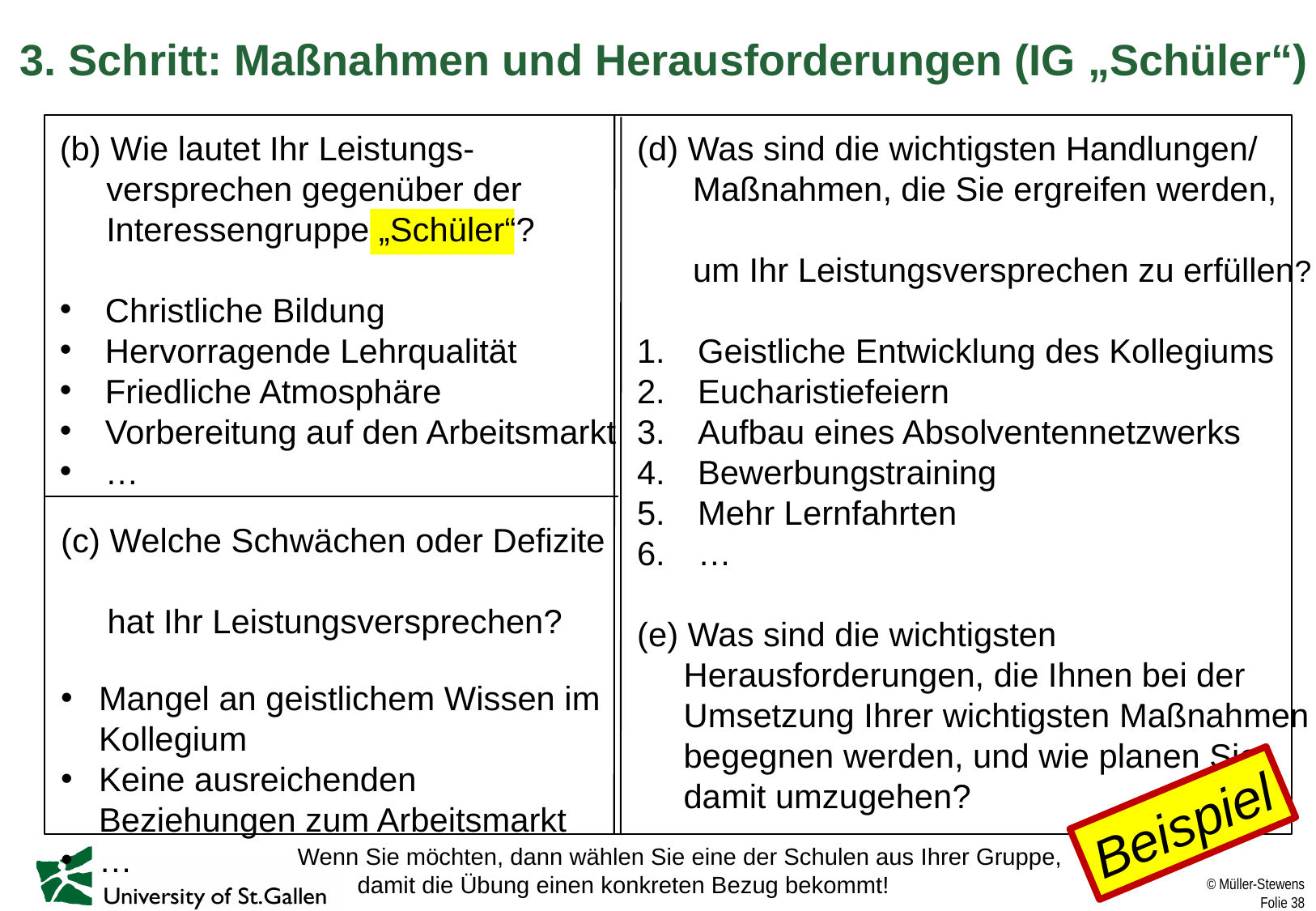

# 3. Schritt: Maßnahmen und Herausforderungen (IG „Schüler“)

(b) Wie lautet Ihr Leistungs-
     versprechen gegenüber der
     Interessengruppe „Schüler“?

Christliche Bildung
Hervorragende Lehrqualität
Friedliche Atmosphäre
Vorbereitung auf den Arbeitsmarkt
…
(d) Was sind die wichtigsten Handlungen/
      Maßnahmen, die Sie ergreifen werden,
      um Ihr Leistungsversprechen zu erfüllen?

Geistliche Entwicklung des Kollegiums
Eucharistiefeiern
Aufbau eines Absolventennetzwerks
Bewerbungstraining
Mehr Lernfahrten
…

(e) Was sind die wichtigsten
     Herausforderungen, die Ihnen bei der
     Umsetzung Ihrer wichtigsten Maßnahmen
     begegnen werden, und wie planen Sie
     damit umzugehen?

(c) Welche Schwächen oder Defizite
     hat Ihr Leistungsversprechen?

Mangel an geistlichem Wissen im Kollegium
Keine ausreichenden Beziehungen zum Arbeitsmarkt
…
Beispiel
Wenn Sie möchten, dann wählen Sie eine der Schulen aus Ihrer Gruppe,
         damit die Übung einen konkreten Bezug bekommt!